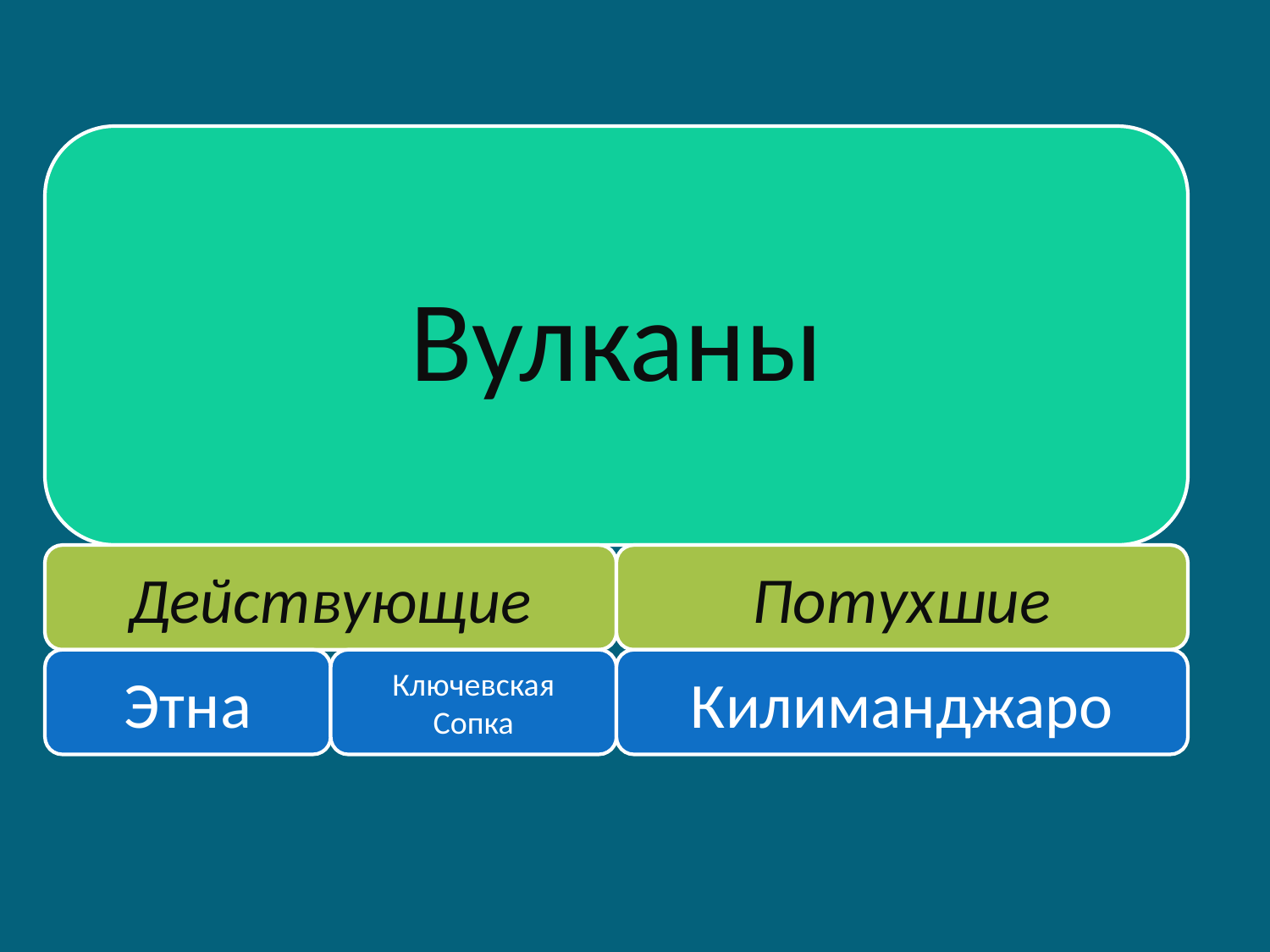

Вулканы
Действующие
Этна
Ключевская Сопка
Потухшие
Килиманджаро